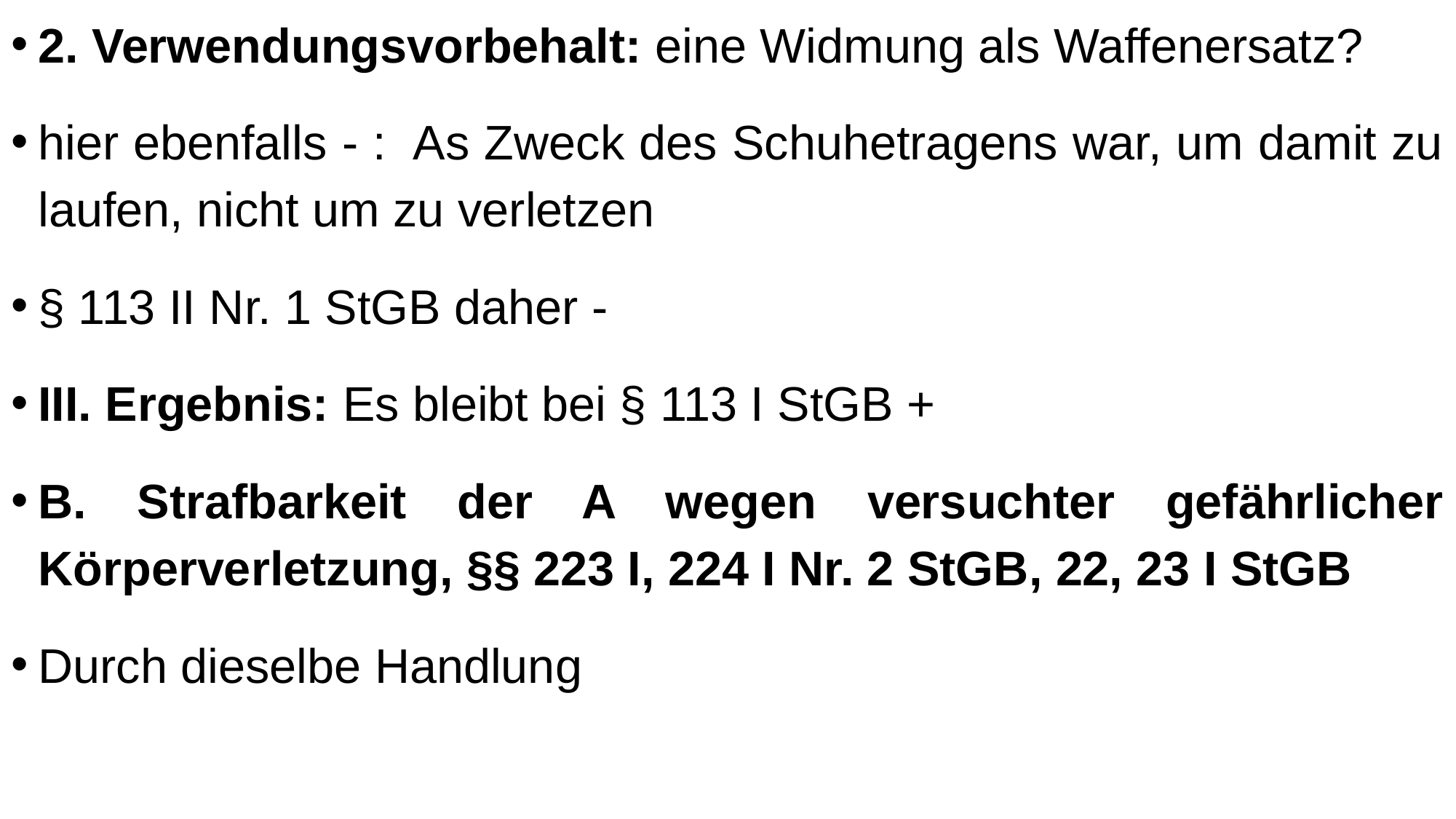

2. Verwendungsvorbehalt: eine Widmung als Waffenersatz?
hier ebenfalls - :  As Zweck des Schuhetragens war, um damit zu laufen, nicht um zu verletzen
§ 113 II Nr. 1 StGB daher -
III. Ergebnis: Es bleibt bei § 113 I StGB +
B. Strafbarkeit der A wegen versuchter gefährlicher Körperverletzung, §§ 223 I, 224 I Nr. 2 StGB, 22, 23 I StGB
Durch dieselbe Handlung